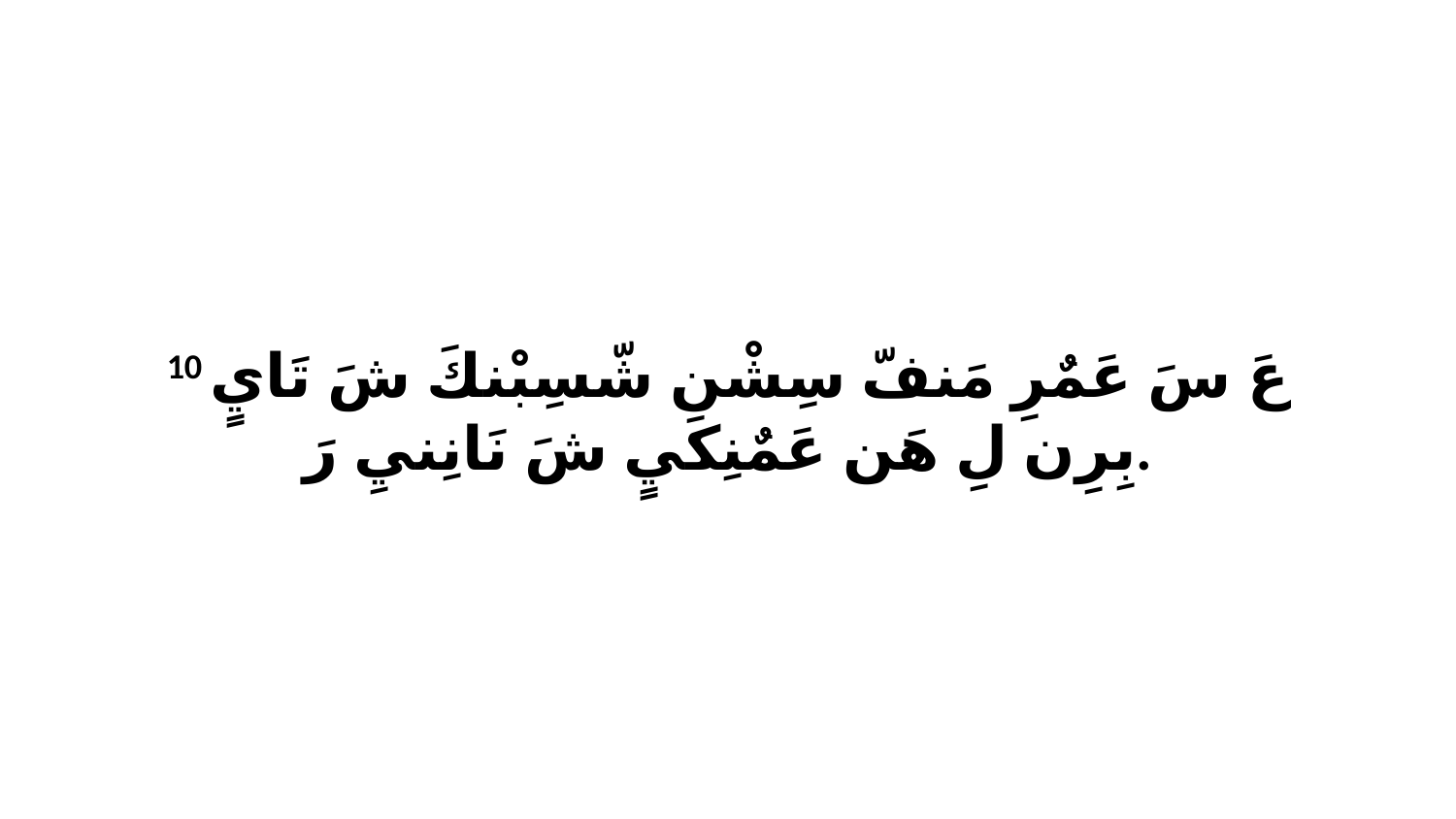

10 عَ سَ عَمٌرِ مَنفّ سِشْن شّسِبْنكَ شَ تَايٍ بِرِن لِ هَن عَمٌنِكَيٍ شَ نَانِنيِ رَ.